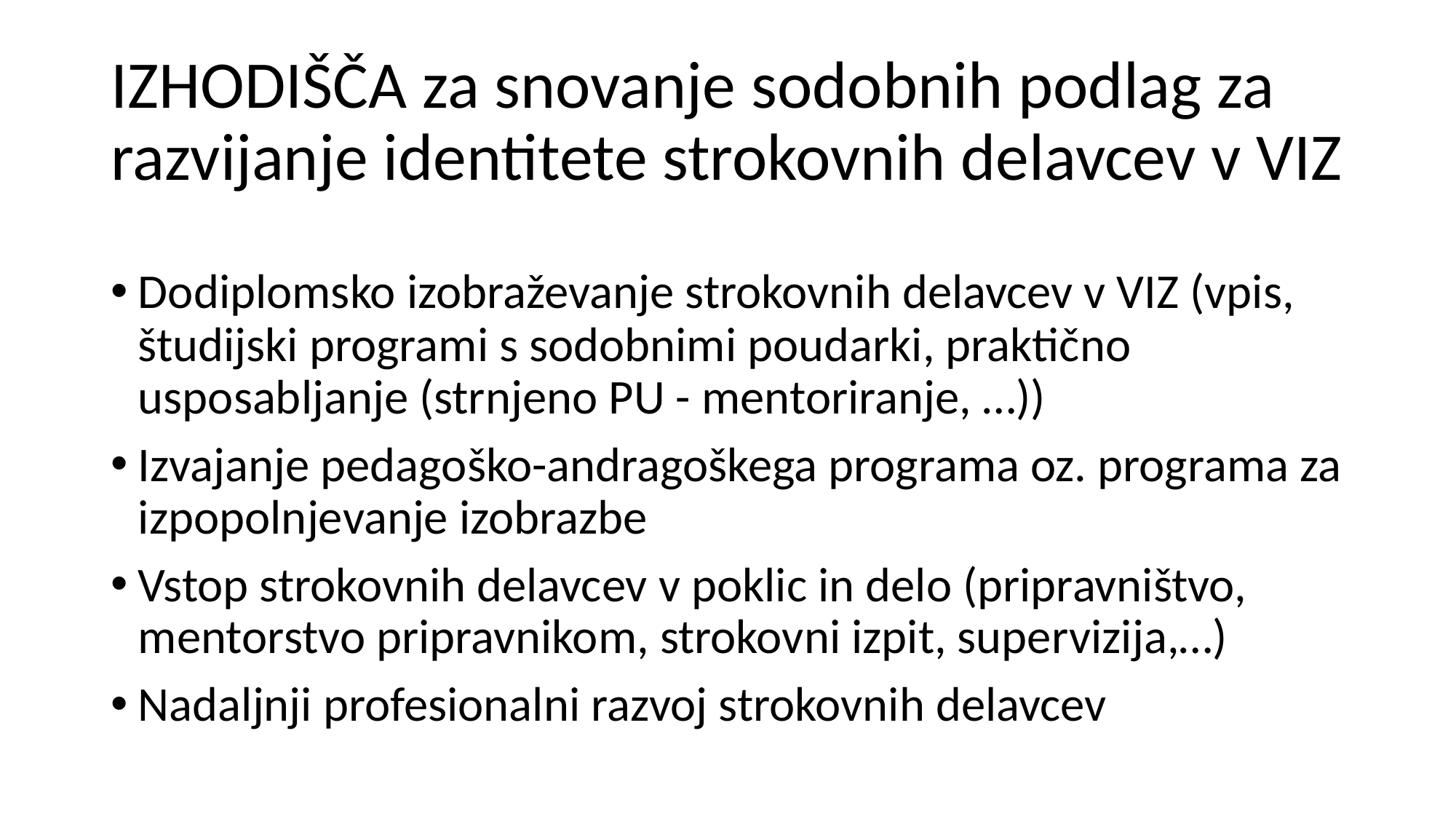

# IZHODIŠČA za snovanje sodobnih podlag za razvijanje identitete strokovnih delavcev v VIZ
Dodiplomsko izobraževanje strokovnih delavcev v VIZ (vpis, študijski programi s sodobnimi poudarki, praktično usposabljanje (strnjeno PU - mentoriranje, …))
Izvajanje pedagoško-andragoškega programa oz. programa za izpopolnjevanje izobrazbe
Vstop strokovnih delavcev v poklic in delo (pripravništvo, mentorstvo pripravnikom, strokovni izpit, supervizija,…)
Nadaljnji profesionalni razvoj strokovnih delavcev